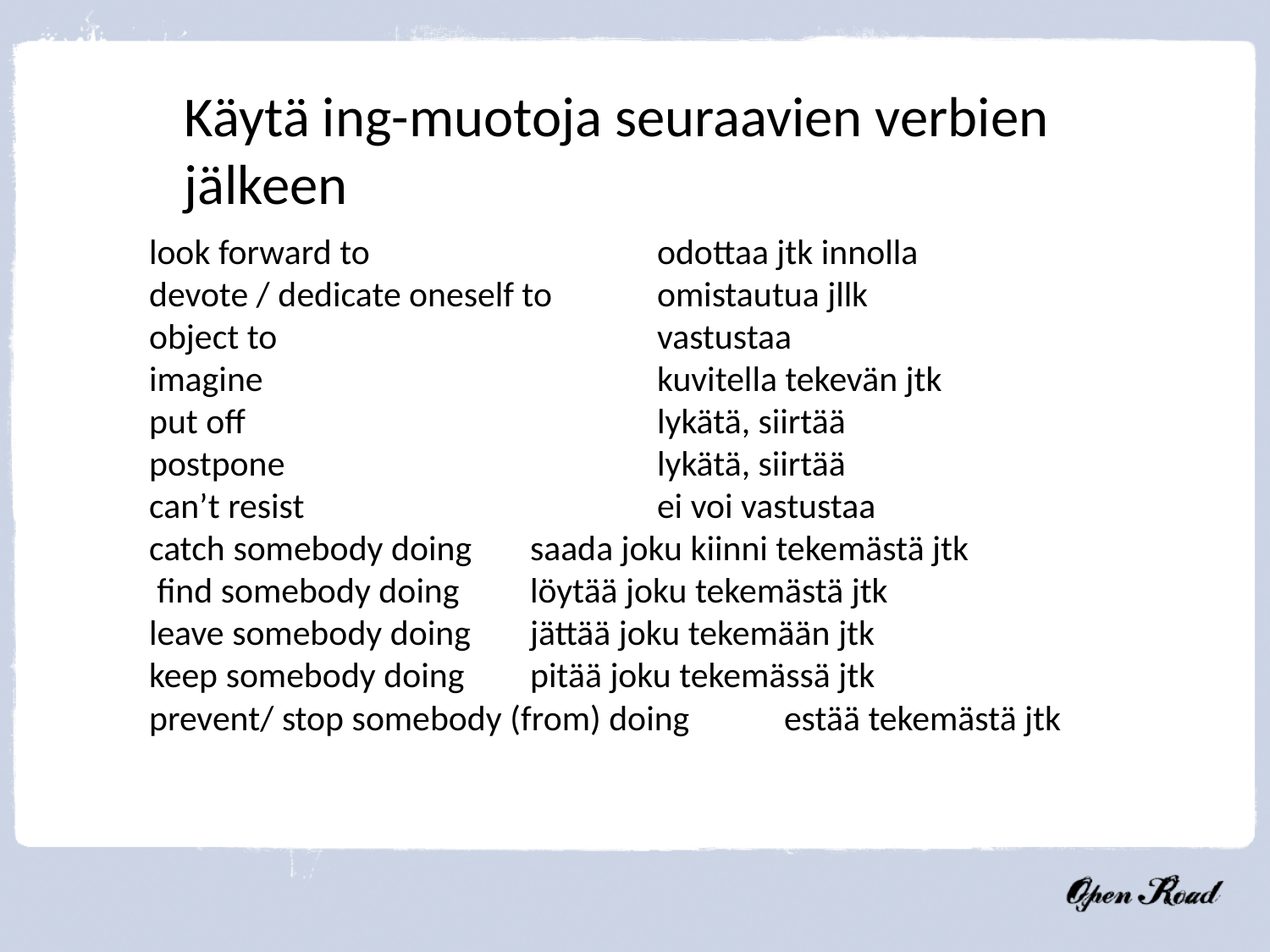

Käytä ing-muotoja seuraavien verbien jälkeen
look forward to 			odottaa jtk innolla
devote / dedicate oneself to	omistautua jllk
object to			vastustaa
imagine				kuvitella tekevän jtk
put off				lykätä, siirtää
postpone			lykätä, siirtää
can’t resist			ei voi vastustaa
catch somebody doing	saada joku kiinni tekemästä jtk
 find somebody doing	löytää joku tekemästä jtk
leave somebody doing	jättää joku tekemään jtk
keep somebody doing	pitää joku tekemässä jtk
prevent/ stop somebody (from) doing	estää tekemästä jtk